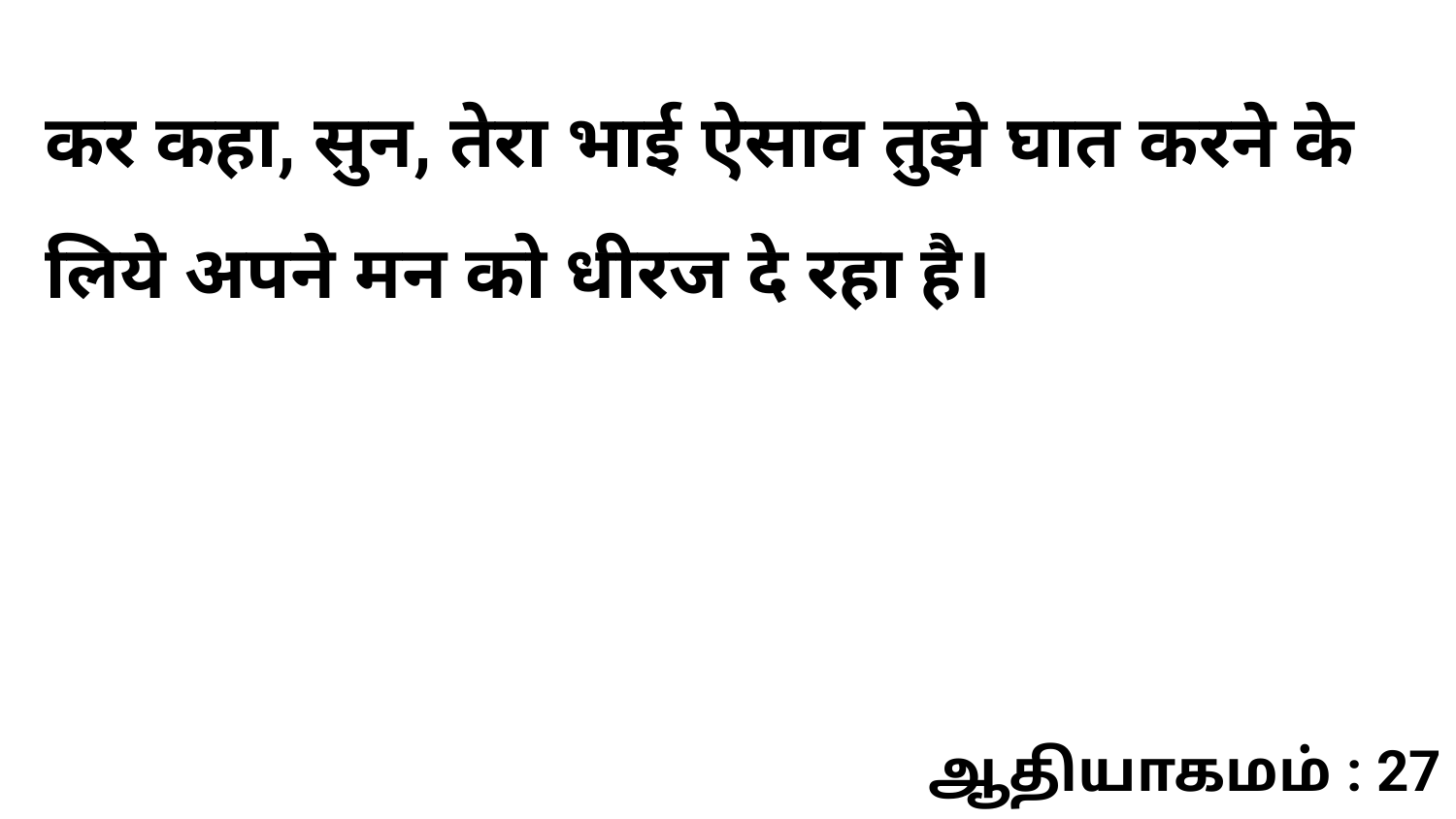

कर कहा, सुन, तेरा भाई ऐसाव तुझे घात करने के लिये अपने मन को धीरज दे रहा है।
ஆதியாகமம் : 27